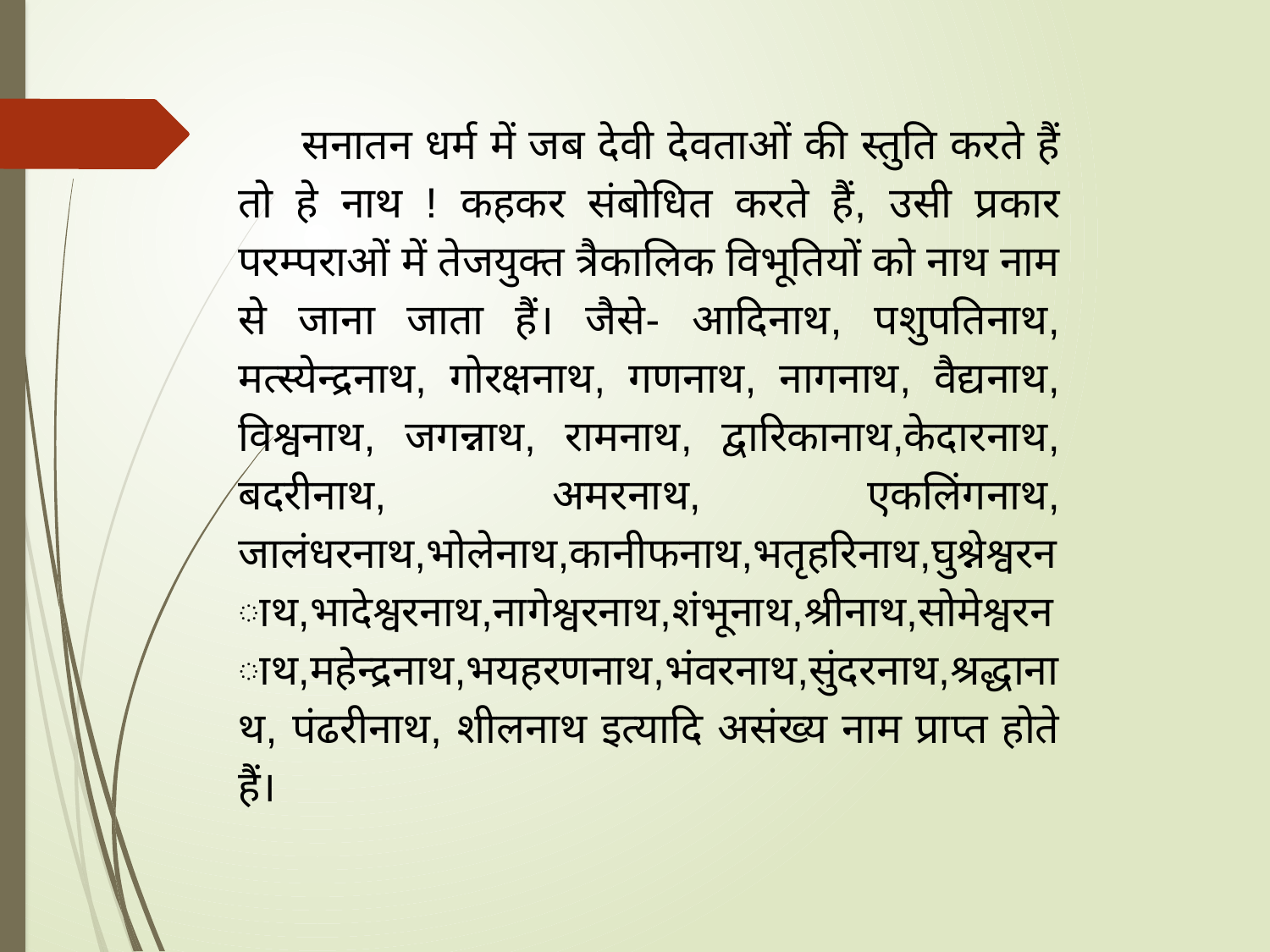

सनातन धर्म में जब देवी देवताओं की स्तुति करते हैं तो हे नाथ ! कहकर संबोधित करते हैं, उसी प्रकार परम्पराओं में तेजयुक्त त्रैकालिक विभूतियों को नाथ नाम से जाना जाता हैं। जैसे- आदिनाथ, पशुपतिनाथ, मत्स्येन्द्रनाथ, गोरक्षनाथ, गणनाथ, नागनाथ, वैद्यनाथ, विश्वनाथ, जगन्नाथ, रामनाथ, द्वारिकानाथ,केदारनाथ, बदरीनाथ, अमरनाथ, एकलिंगनाथ, जालंधरनाथ,भोलेनाथ,कानीफनाथ,भतृहरिनाथ,घुश्नेश्वरनाथ,भादेश्वरनाथ,नागेश्वरनाथ,शंभूनाथ,श्रीनाथ,सोमेश्वरनाथ,महेन्द्रनाथ,भयहरणनाथ,भंवरनाथ,सुंदरनाथ,श्रद्धानाथ, पंढरीनाथ, शीलनाथ इत्यादि असंख्य नाम प्राप्त होते हैं।